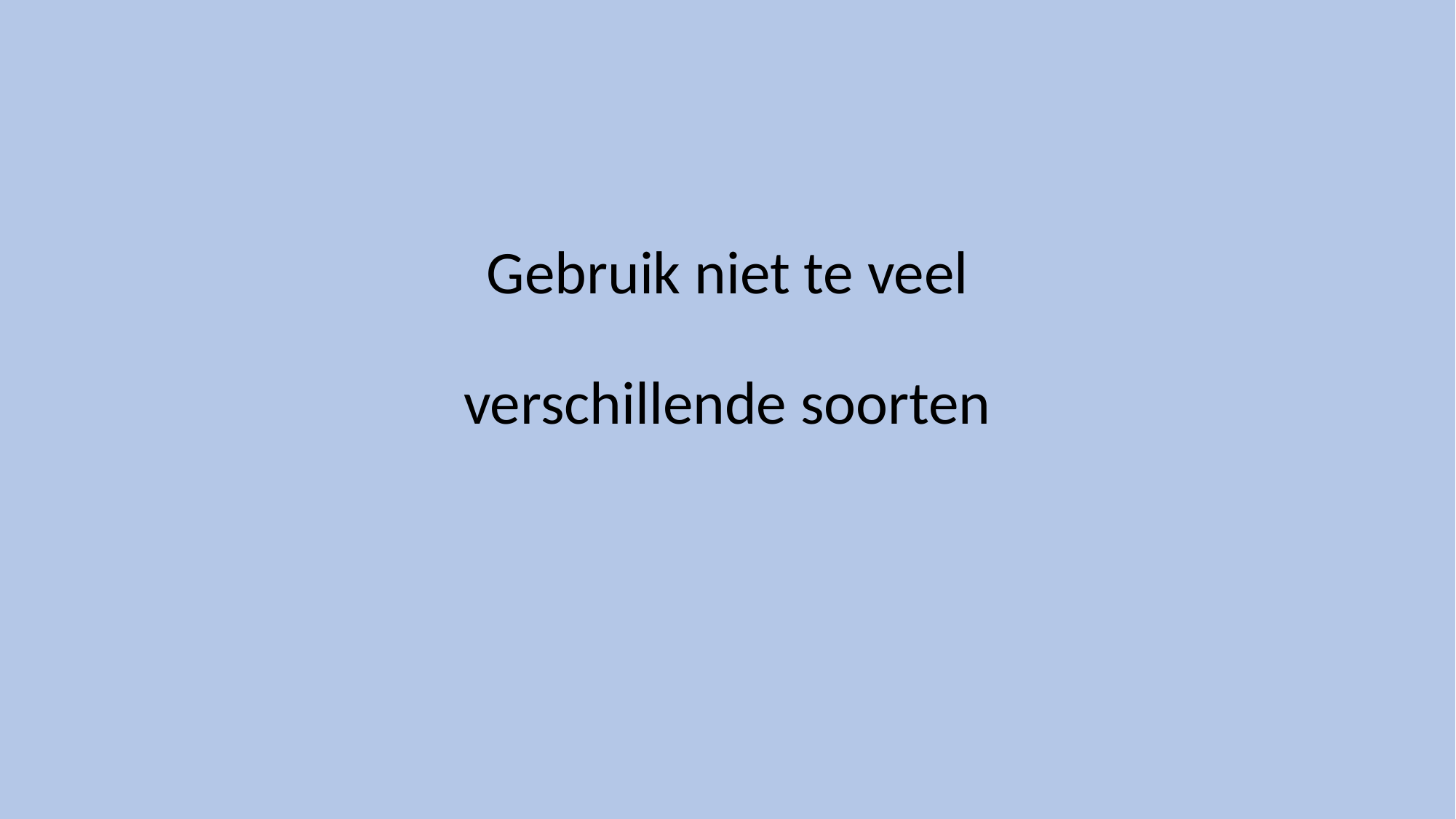

# Gebruik niet te veel verschillende soorten